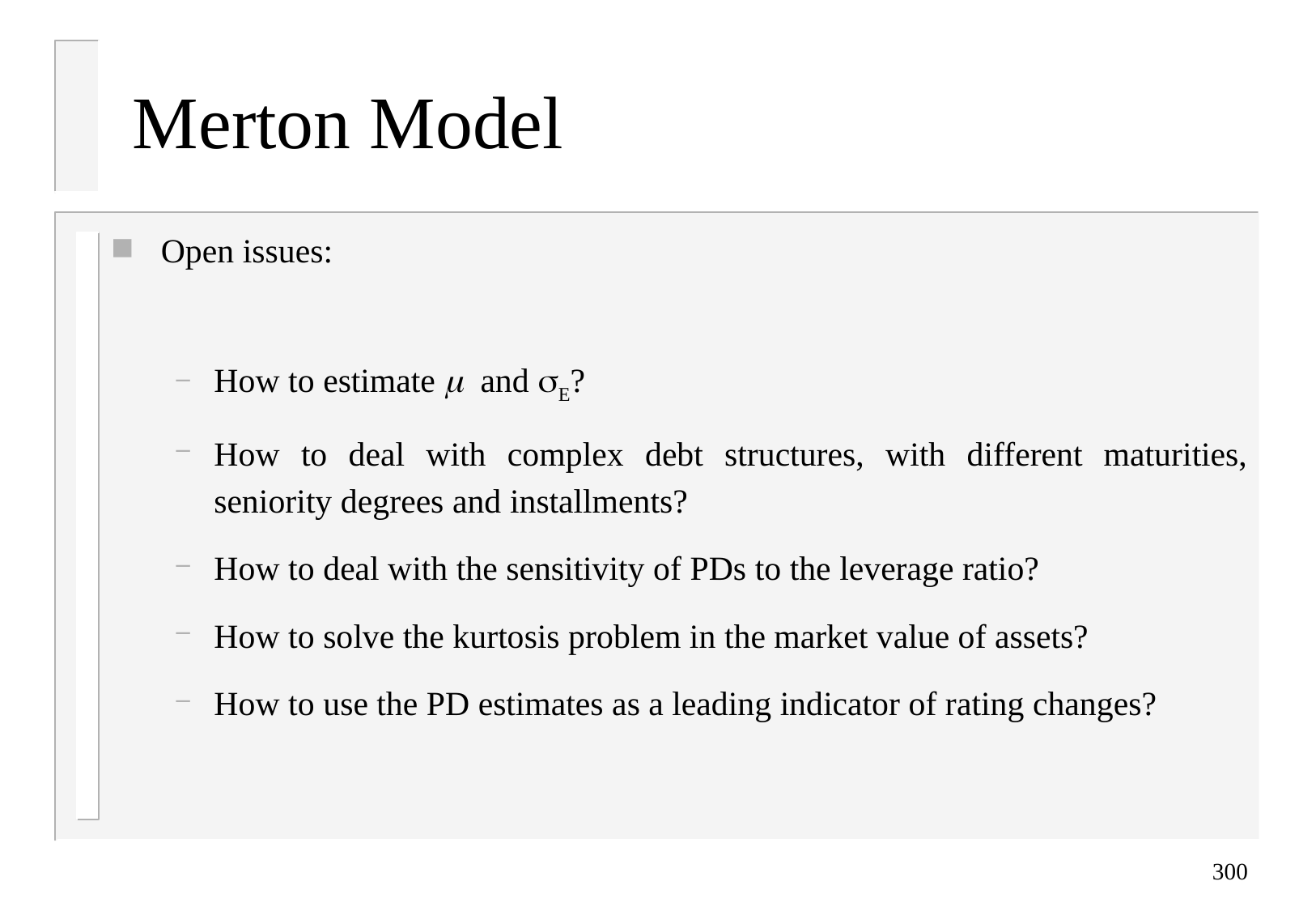

# Merton Model
Open issues:

How to estimate μ  and σE?
How to deal with complex debt structures, with different maturities, seniority degrees and installments?
How to deal with the sensitivity of PDs to the leverage ratio?
How to solve the kurtosis problem in the market value of assets?
How to use the PD estimates as a leading indicator of rating changes?
300